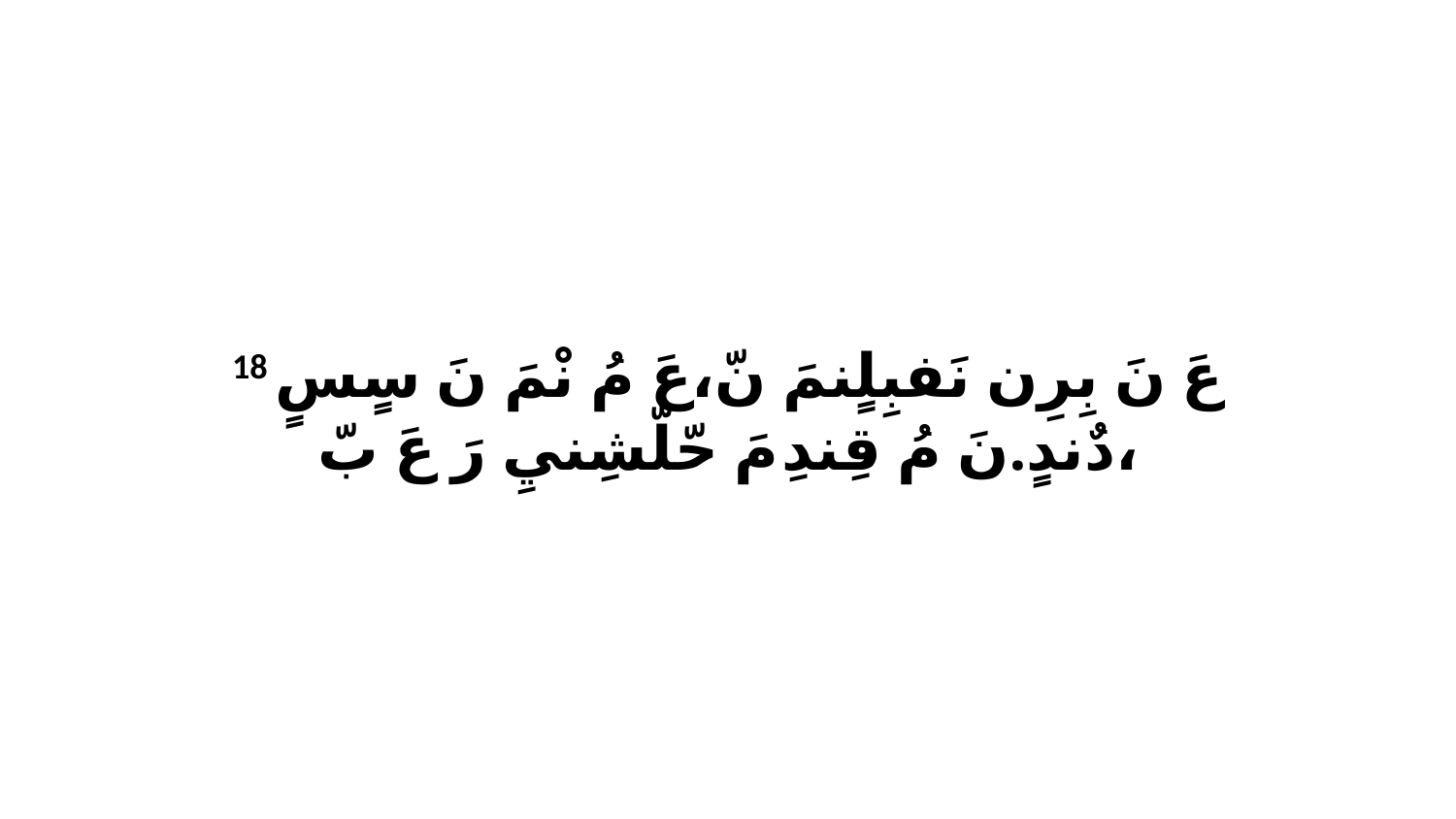

18 عَ نَ بِرِن نَفبِلٍنمَ نّ،عَ مُ نْمَ نَ سٍسٍ دٌندٍ.نَ مُ قِندِ مَ حّلّشِنيِ رَ عَ بّ،